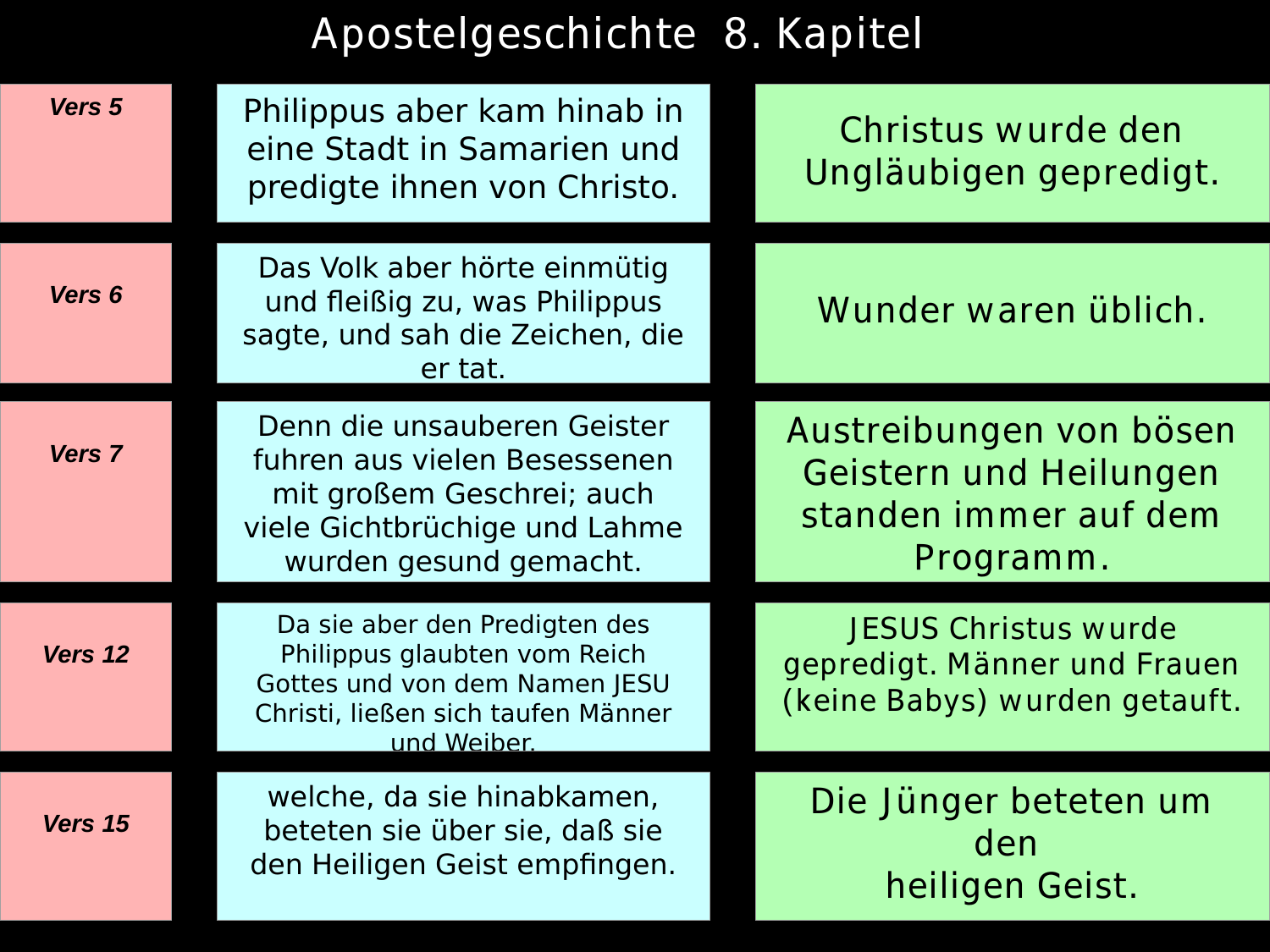

Apostelgeschichte  8. Kapitel

Vers 5

Philippus aber kam hinab in eine Stadt in Samarien und predigte ihnen von Christo.

Christus wurde den Ungläubigen gepredigt.

Vers 6

Das Volk aber hörte einmütig und fleißig zu, was Philippus sagte, und sah die Zeichen, die er tat.

Wunder waren üblich.

Vers 7

Denn die unsauberen Geister fuhren aus vielen Besessenen mit großem Geschrei; auch viele Gichtbrüchige und Lahme wurden gesund gemacht.

Austreibungen von bösen Geistern und Heilungen standen immer auf dem Programm.

Vers 12

Da sie aber den Predigten des Philippus glaubten vom Reich Gottes und von dem Namen JESU Christi, ließen sich taufen Männer und Weiber.

JESUS Christus wurde gepredigt. Männer und Frauen (keine Babys) wurden getauft.

Vers 15

welche, da sie hinabkamen, beteten sie über sie, daß sie den Heiligen Geist empfingen.

Die Jünger beteten um den
heiligen Geist.